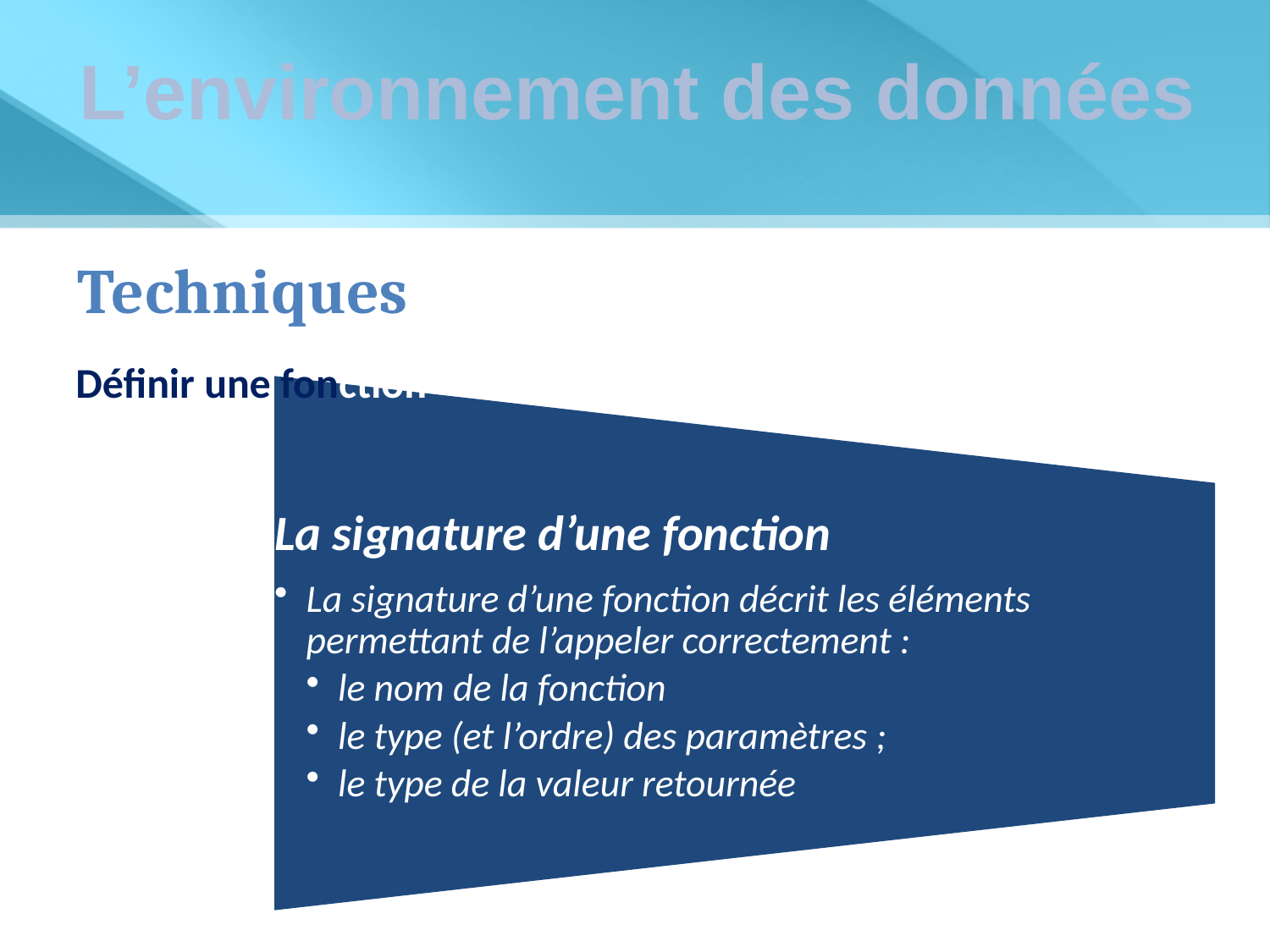

L’environnement des données
Techniques
Définir une fonction

La signature d’une fonction
La signature d’une fonction décrit les éléments permettant de l’appeler correctement :
le nom de la fonction
le type (et l’ordre) des paramètres ;
le type de la valeur retournée